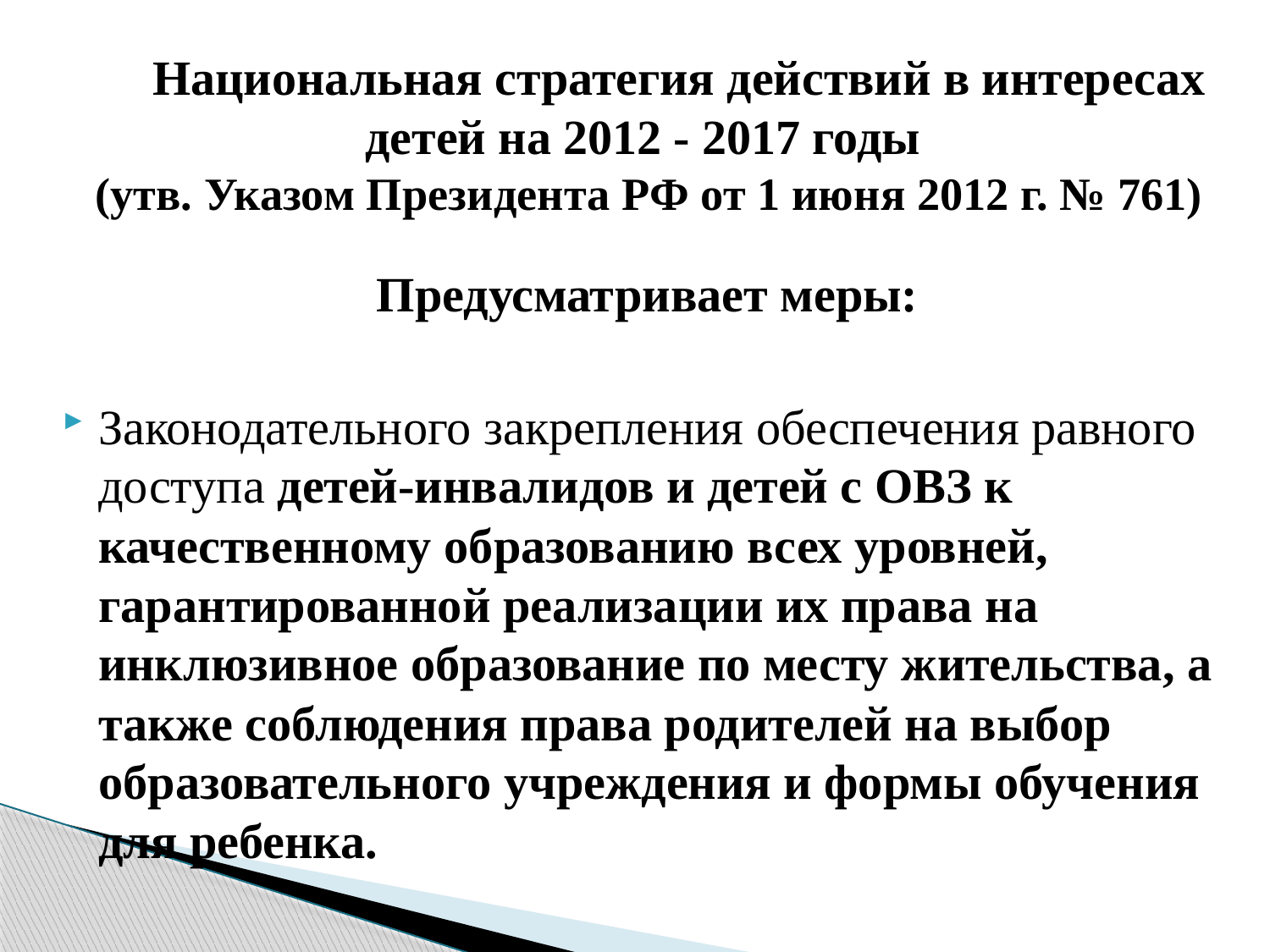

# Национальная стратегия действий в интересах детей на 2012 - 2017 годы (утв. Указом Президента РФ от 1 июня 2012 г. № 761)
Предусматривает меры:

Законодательного закрепления обеспечения равного доступа детей-инвалидов и детей с ОВЗ к качественному образованию всех уровней, гарантированной реализации их права на инклюзивное образование по месту жительства, а также соблюдения права родителей на выбор образовательного учреждения и формы обучения для ребенка.